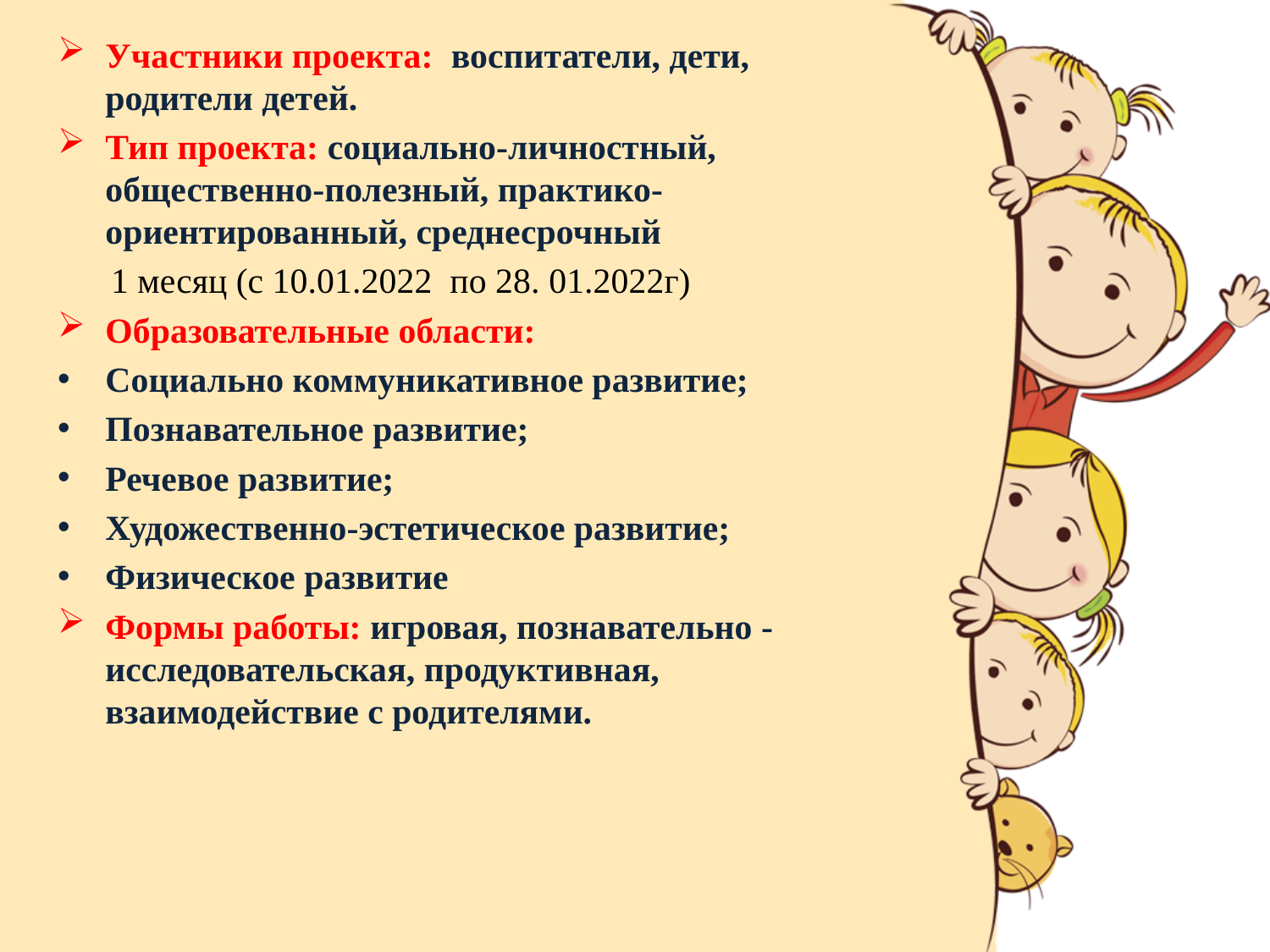

Участники проекта:  воспитатели, дети, родители детей.
Тип проекта: социально-личностный, общественно-полезный, практико-ориентированный, среднесрочный
      1 месяц (с 10.01.2022  по 28. 01.2022г)
Образовательные области:
Социально коммуникативное развитие;
Познавательное развитие;
Речевое развитие;
Художественно-эстетическое развитие;
Физическое развитие
Формы работы: игровая, познавательно - исследовательская, продуктивная, взаимодействие с родителями.